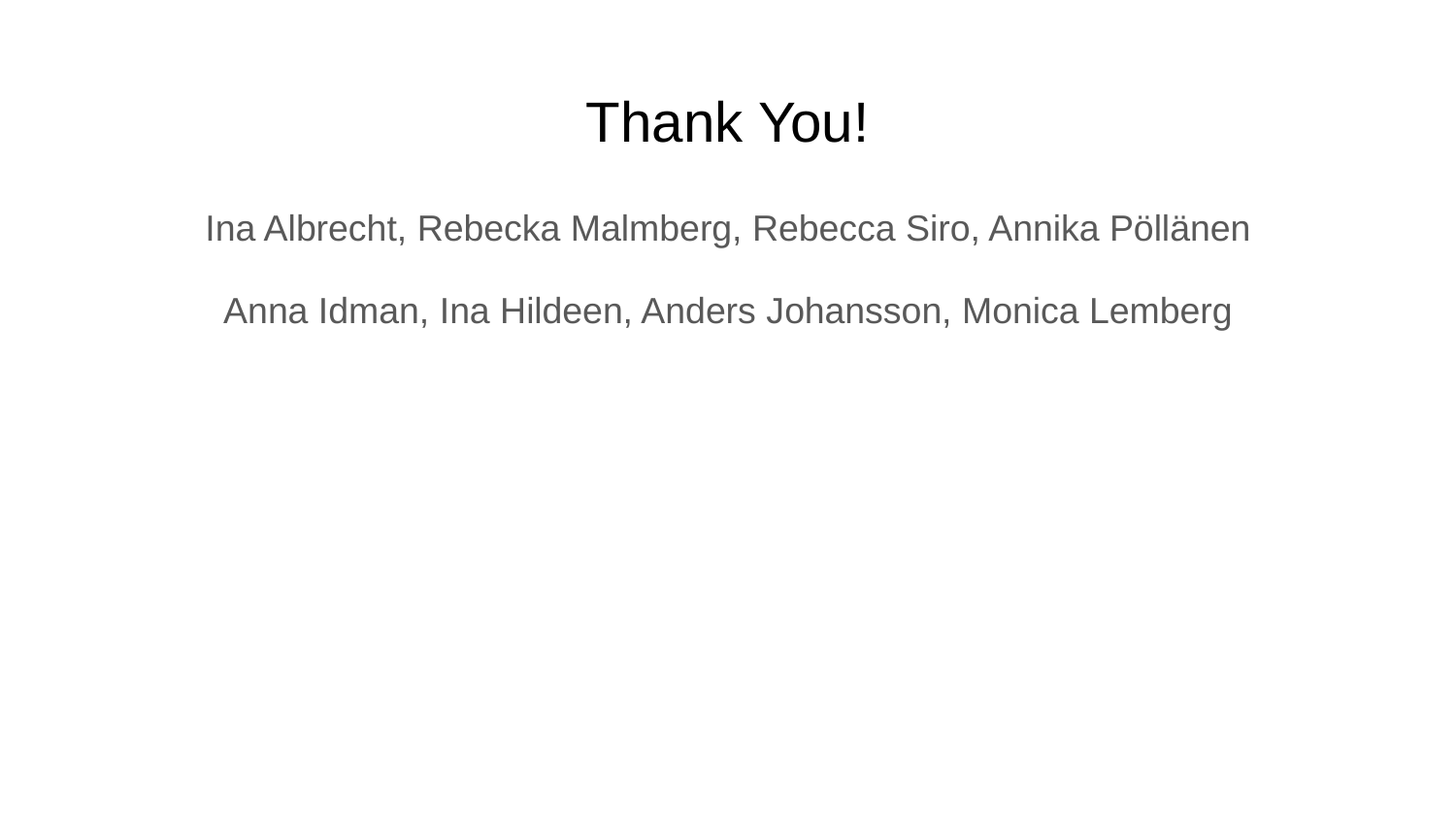

# Thank You!
Ina Albrecht, Rebecka Malmberg, Rebecca Siro, Annika Pöllänen
Anna Idman, Ina Hildeen, Anders Johansson, Monica Lemberg